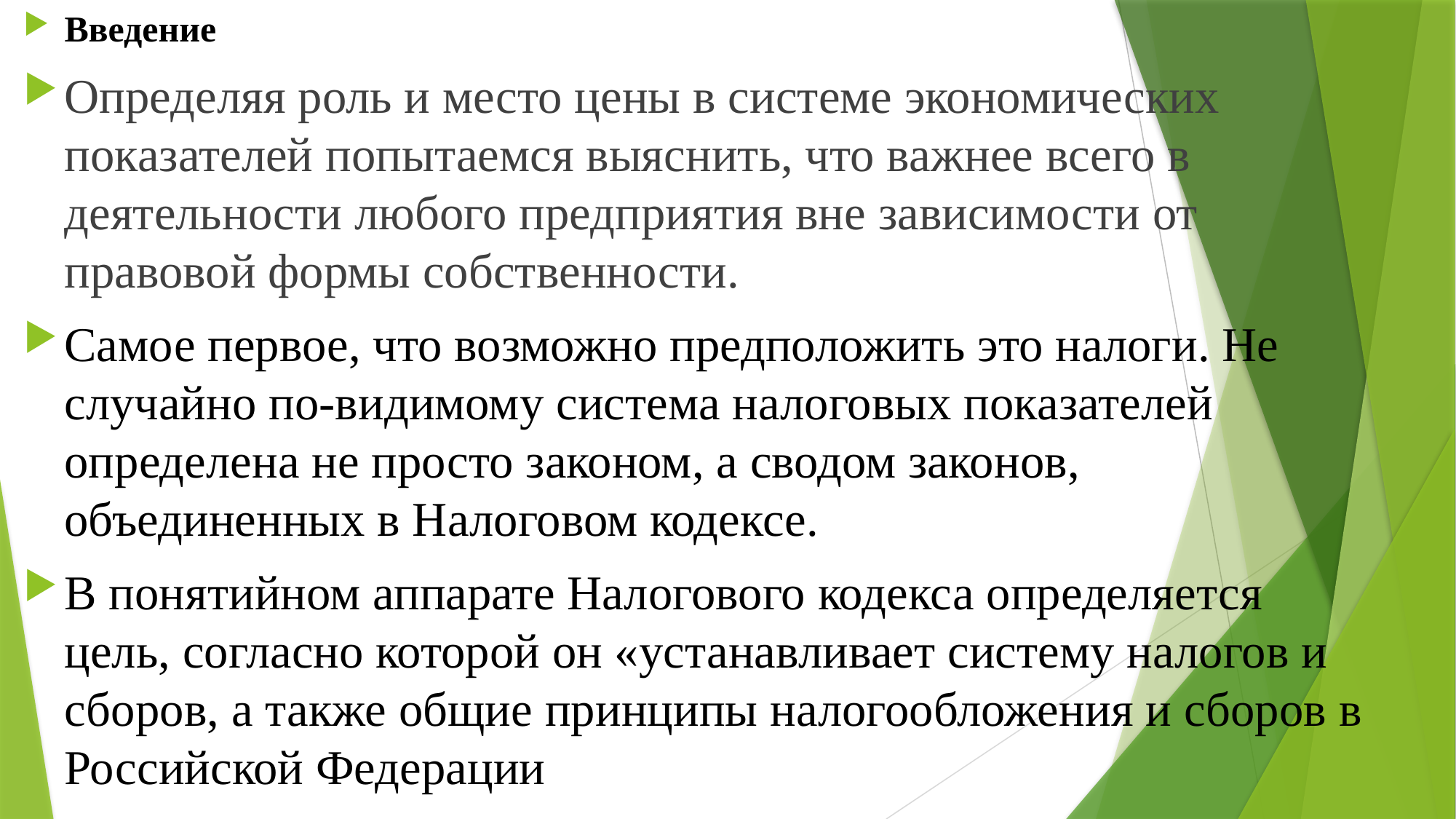

Введение
Определяя роль и место цены в системе экономических показателей попытаемся выяснить, что важнее всего в деятельности любого предприятия вне зависимости от правовой формы собственности.
Самое первое, что возможно предположить это налоги. Не случайно по-видимому система налоговых показателей определена не просто законом, а сводом законов, объединенных в Налоговом кодексе.
В понятийном аппарате Налогового кодекса определяется цель, согласно которой он «устанавливает систему налогов и сборов, а также общие принципы налогообложения и сборов в Российской Федерации